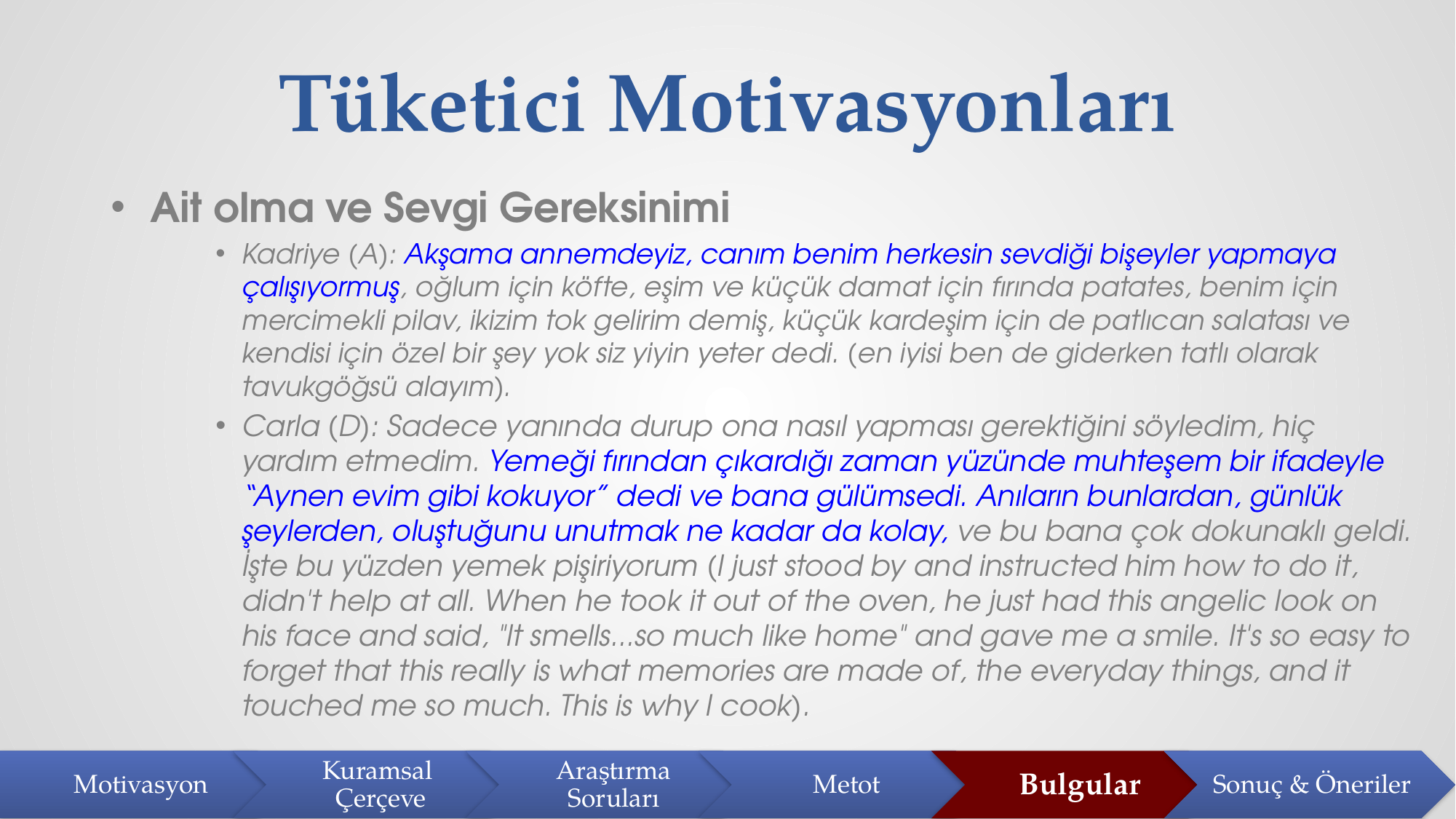

# Tüketici Motivasyonları
Ait olma ve Sevgi Gereksinimi
Kadriye (A): Akşama annemdeyiz, canım benim herkesin sevdiği bişeyler yapmaya çalışıyormuş, oğlum için köfte, eşim ve küçük damat için fırında patates, benim için mercimekli pilav, ikizim tok gelirim demiş, küçük kardeşim için de patlıcan salatası ve kendisi için özel bir şey yok siz yiyin yeter dedi. (en iyisi ben de giderken tatlı olarak tavukgöğsü alayım).
Carla (D): Sadece yanında durup ona nasıl yapması gerektiğini söyledim, hiç yardım etmedim. Yemeği fırından çıkardığı zaman yüzünde muhteşem bir ifadeyle “Aynen evim gibi kokuyor” dedi ve bana gülümsedi. Anıların bunlardan, günlük şeylerden, oluştuğunu unutmak ne kadar da kolay, ve bu bana çok dokunaklı geldi. İşte bu yüzden yemek pişiriyorum (I just stood by and instructed him how to do it, didn't help at all. When he took it out of the oven, he just had this angelic look on his face and said, "It smells...so much like home" and gave me a smile. It's so easy to forget that this really is what memories are made of, the everyday things, and it touched me so much. This is why I cook).
Motivasyon
Kuramsal
Çerçeve
Araştırma Soruları
Metot
Bulgular
Sonuç & Öneriler